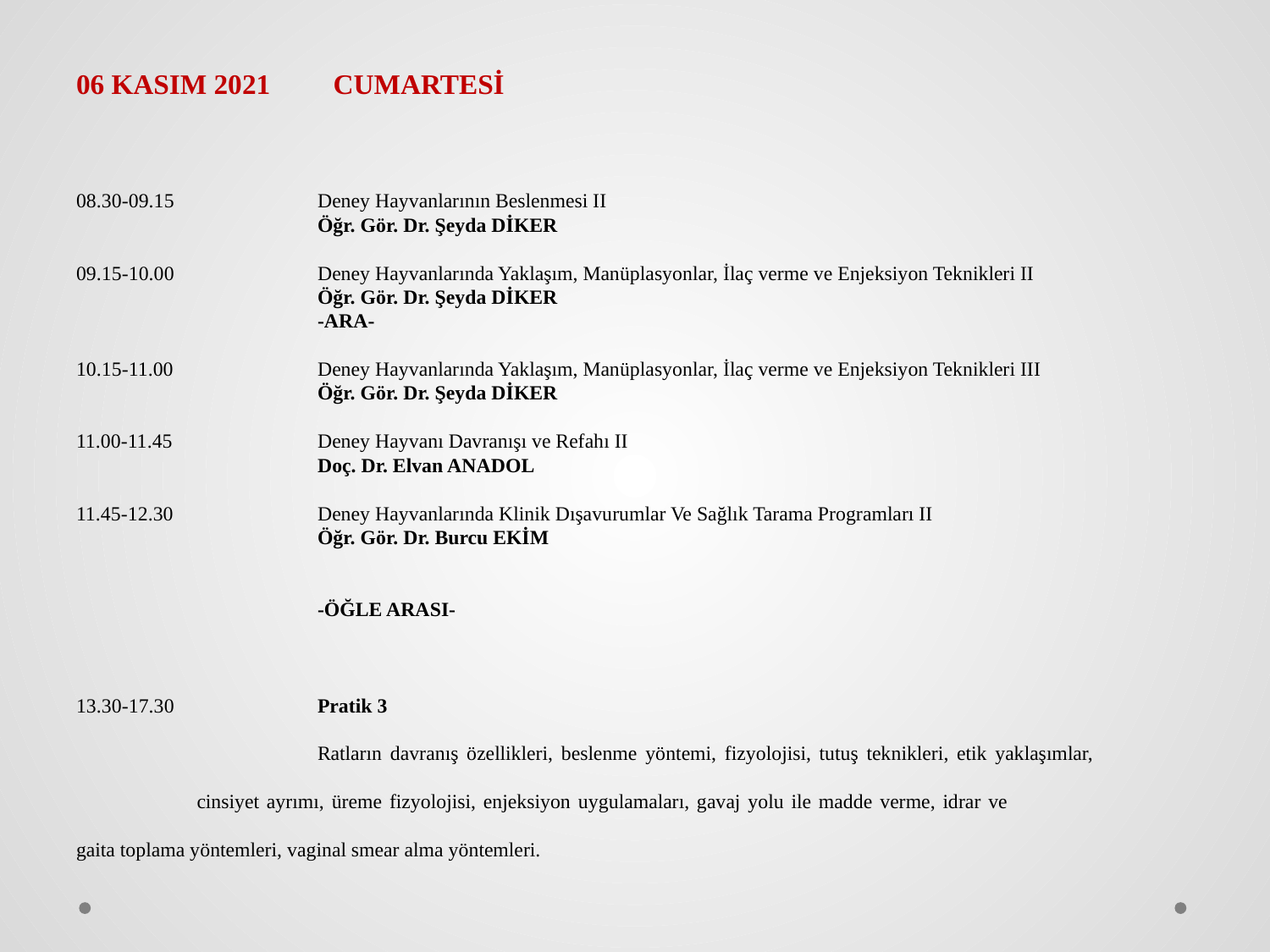

# 06 KASIM 2021         CUMARTESİ
08.30-09.15		Deney Hayvanlarının Beslenmesi II
		Öğr. Gör. Dr. Şeyda DİKER

09.15-10.00		Deney Hayvanlarında Yaklaşım, Manüplasyonlar, İlaç verme ve Enjeksiyon Teknikleri II
		Öğr. Gör. Dr. Şeyda DİKER
		-ARA-

10.15-11.00		Deney Hayvanlarında Yaklaşım, Manüplasyonlar, İlaç verme ve Enjeksiyon Teknikleri III
		Öğr. Gör. Dr. Şeyda DİKER

11.00-11.45		Deney Hayvanı Davranışı ve Refahı II
		Doç. Dr. Elvan ANADOL

11.45-12.30 		Deney Hayvanlarında Klinik Dışavurumlar Ve Sağlık Tarama Programları II
		Öğr. Gör. Dr. Burcu EKİM

		-ÖĞLE ARASI-

13.30-17.30		Pratik 3
		Ratların davranış özellikleri, beslenme yöntemi, fizyolojisi, tutuş teknikleri, etik yaklaşımlar, 		cinsiyet ayrımı, üreme fizyolojisi, enjeksiyon uygulamaları, gavaj yolu ile madde verme, idrar ve 		gaita toplama yöntemleri, vaginal smear alma yöntemleri.